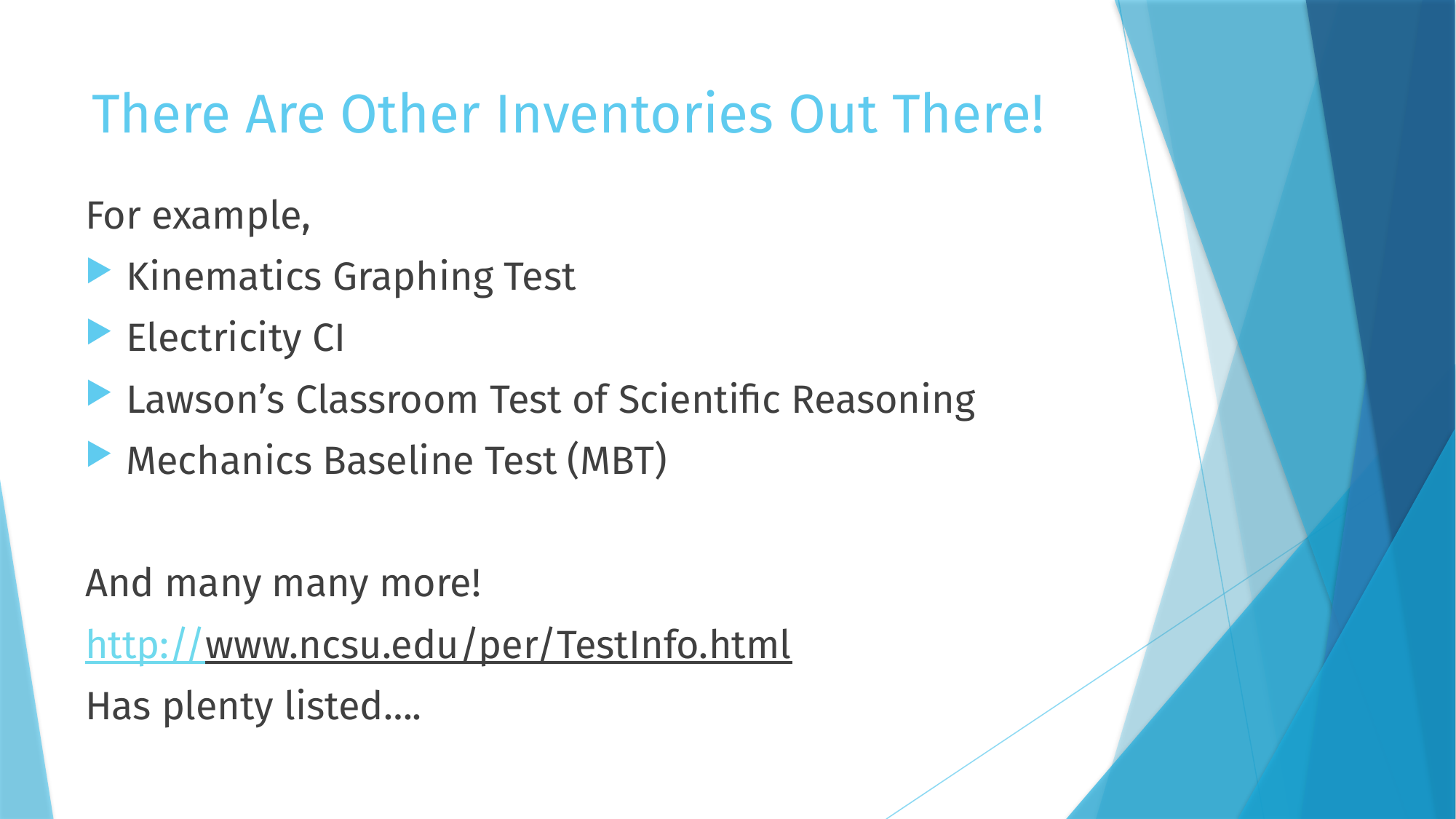

# There Are Other Inventories Out There!
For example,
Kinematics Graphing Test
Electricity CI
Lawson’s Classroom Test of Scientific Reasoning
Mechanics Baseline Test (MBT)

And many many more!
http://www.ncsu.edu/per/TestInfo.html
Has plenty listed….